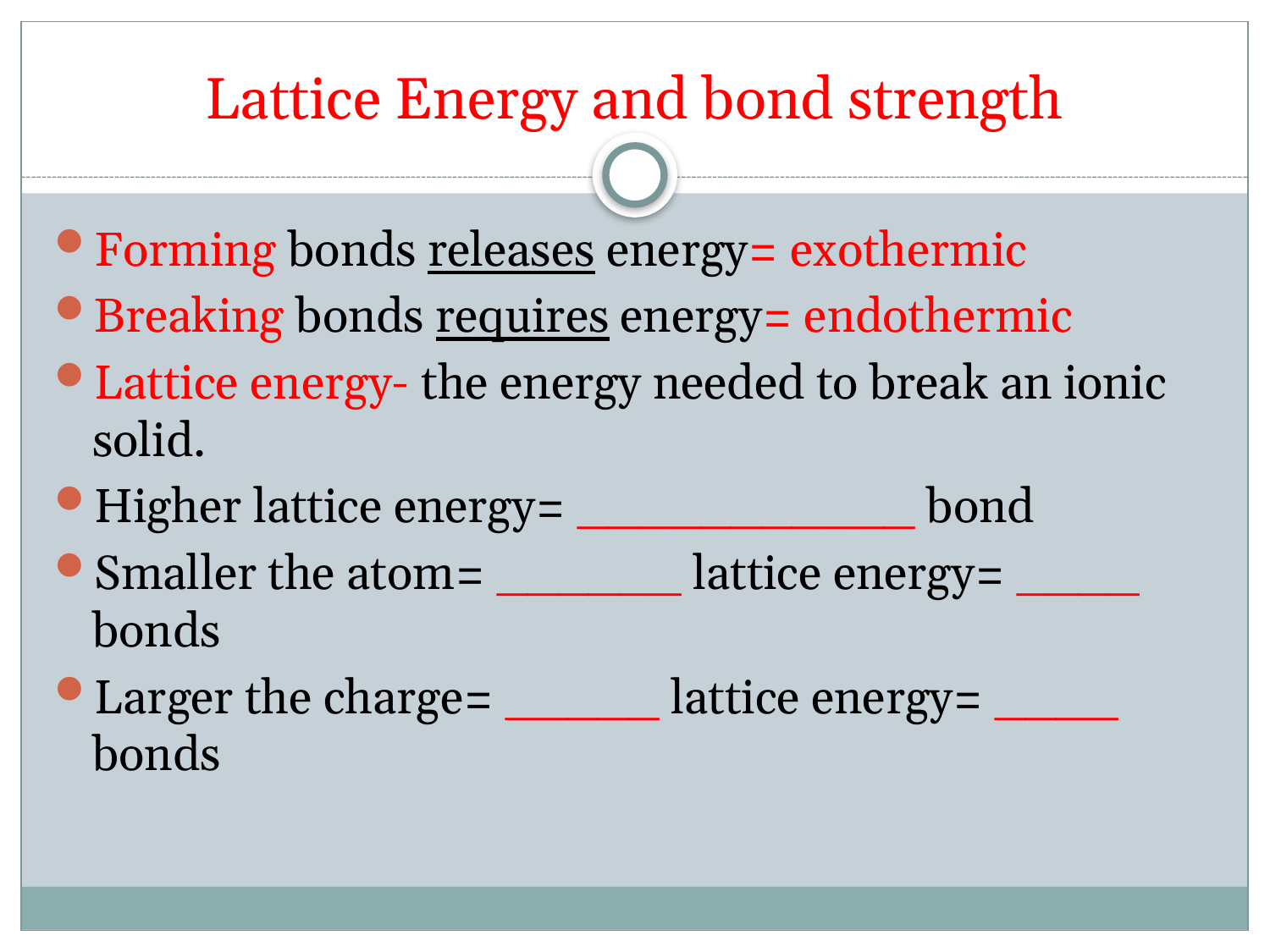

# Lattice Energy and bond strength
Forming bonds releases energy= exothermic
Breaking bonds requires energy= endothermic
Lattice energy- the energy needed to break an ionic solid.
Higher lattice energy= ___________ bond
Smaller the atom= ______ lattice energy= ____  bonds
Larger the charge= _____ lattice energy= ____ bonds